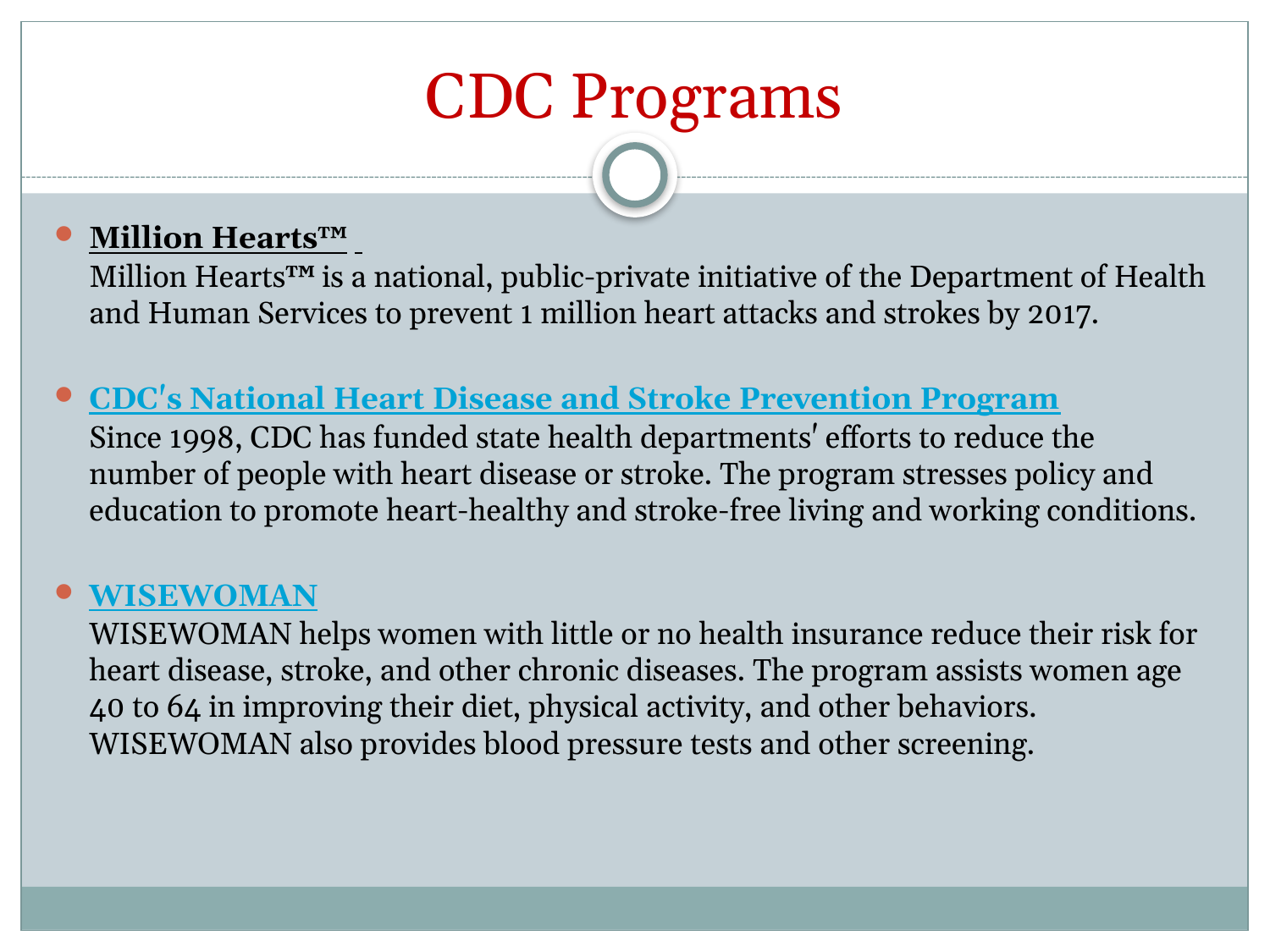

# CDC Programs
Million Hearts™  
Million Hearts™ is a national, public-private initiative of the Department of Health and Human Services to prevent 1 million heart attacks and strokes by 2017.

CDC's National Heart Disease and Stroke Prevention Program
Since 1998, CDC has funded state health departments' efforts to reduce the number of people with heart disease or stroke. The program stresses policy and education to promote heart-healthy and stroke-free living and working conditions.

WISEWOMAN
WISEWOMAN helps women with little or no health insurance reduce their risk for heart disease, stroke, and other chronic diseases. The program assists women age 40 to 64 in improving their diet, physical activity, and other behaviors. WISEWOMAN also provides blood pressure tests and other screening.